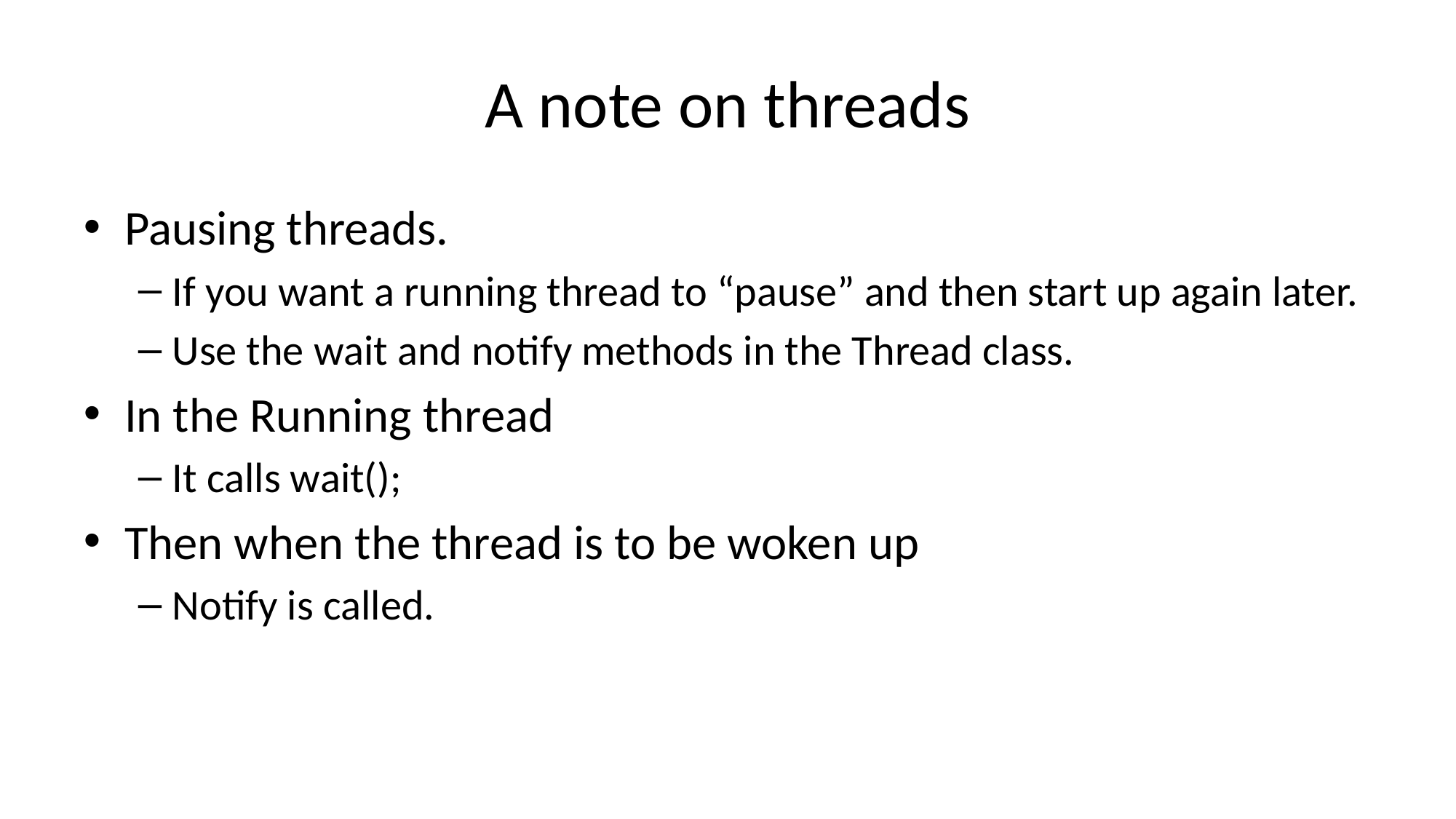

# A note on threads
Pausing threads.
If you want a running thread to “pause” and then start up again later.
Use the wait and notify methods in the Thread class.
In the Running thread
It calls wait();
Then when the thread is to be woken up
Notify is called.